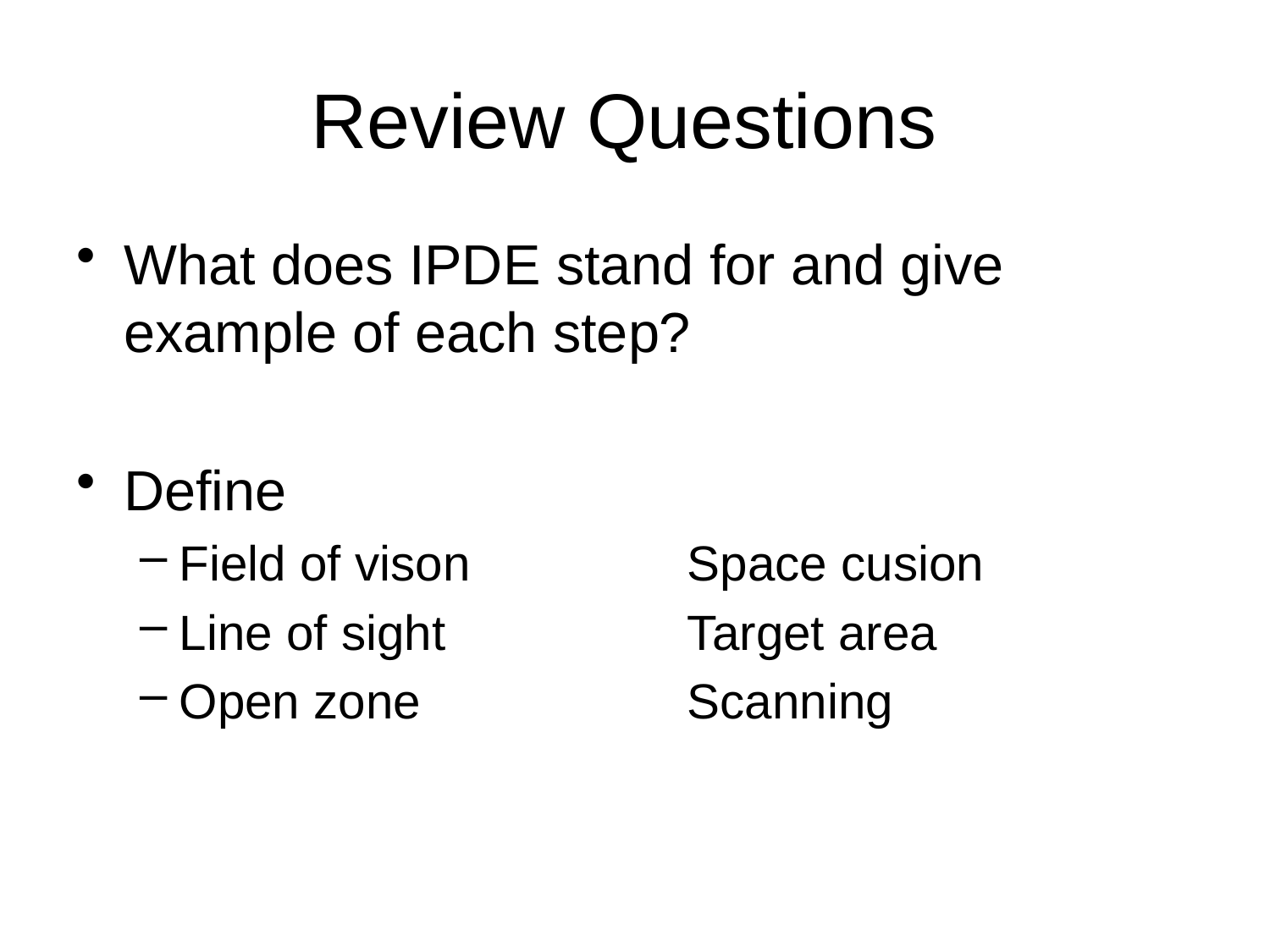

# Review Questions
What does IPDE stand for and give example of each step?

Define
Field of vison 		Space cusion
Line of sight 		Target area
Open zone			Scanning